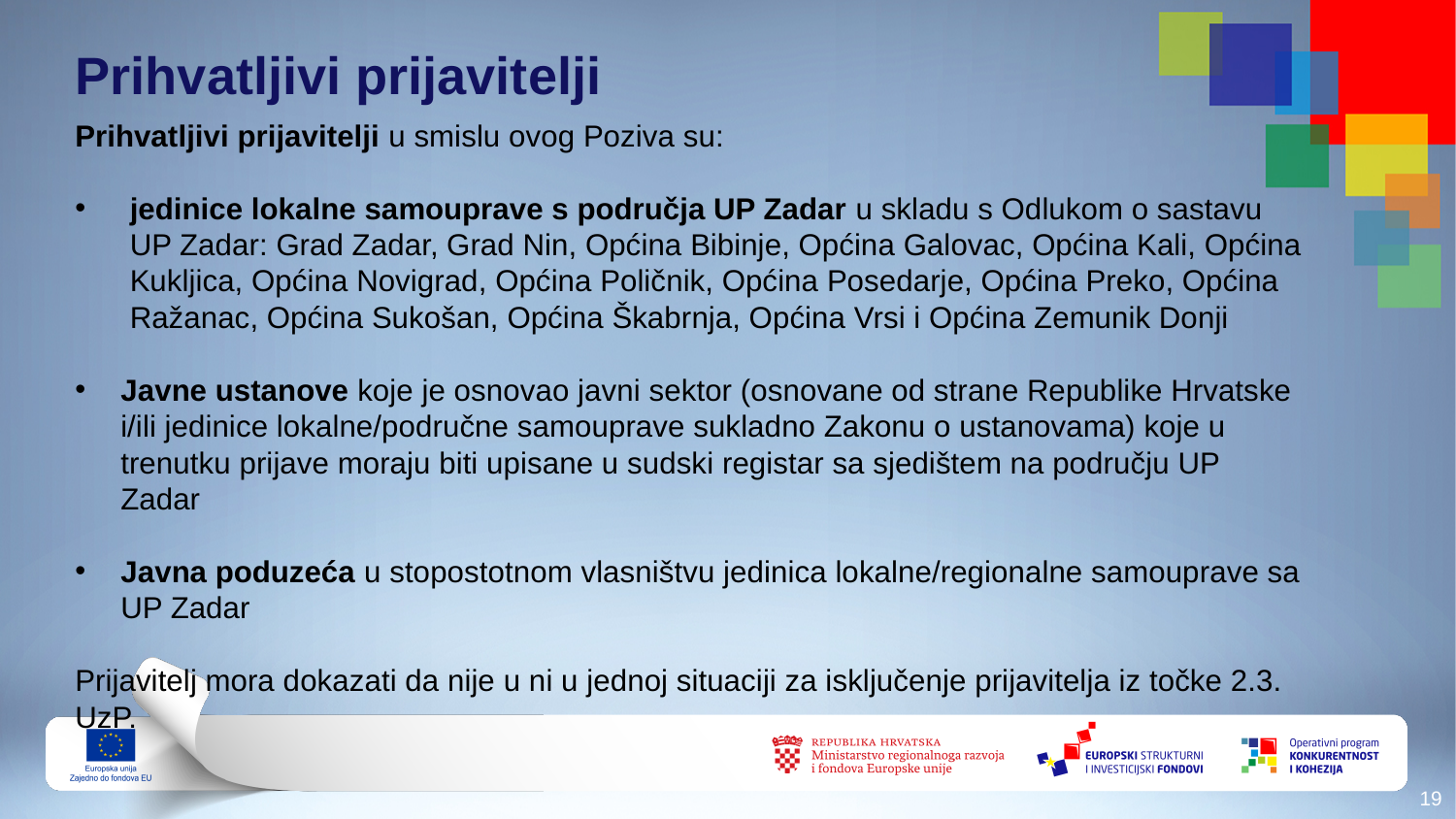

Prihvatljivi prijavitelji
Prihvatljivi prijavitelji u smislu ovog Poziva su:

jedinice lokalne samouprave s područja UP Zadar u skladu s Odlukom o sastavu UP Zadar: Grad Zadar, Grad Nin, Općina Bibinje, Općina Galovac, Općina Kali, Općina Kukljica, Općina Novigrad, Općina Poličnik, Općina Posedarje, Općina Preko, Općina Ražanac, Općina Sukošan, Općina Škabrnja, Općina Vrsi i Općina Zemunik Donji

Javne ustanove koje je osnovao javni sektor (osnovane od strane Republike Hrvatske i/ili jedinice lokalne/područne samouprave sukladno Zakonu o ustanovama) koje u trenutku prijave moraju biti upisane u sudski registar sa sjedištem na području UP Zadar

Javna poduzeća u stopostotnom vlasništvu jedinica lokalne/regionalne samouprave sa UP Zadar

Prijavitelj mora dokazati da nije u ni u jednoj situaciji za isključenje prijavitelja iz točke 2.3. UzP.

19